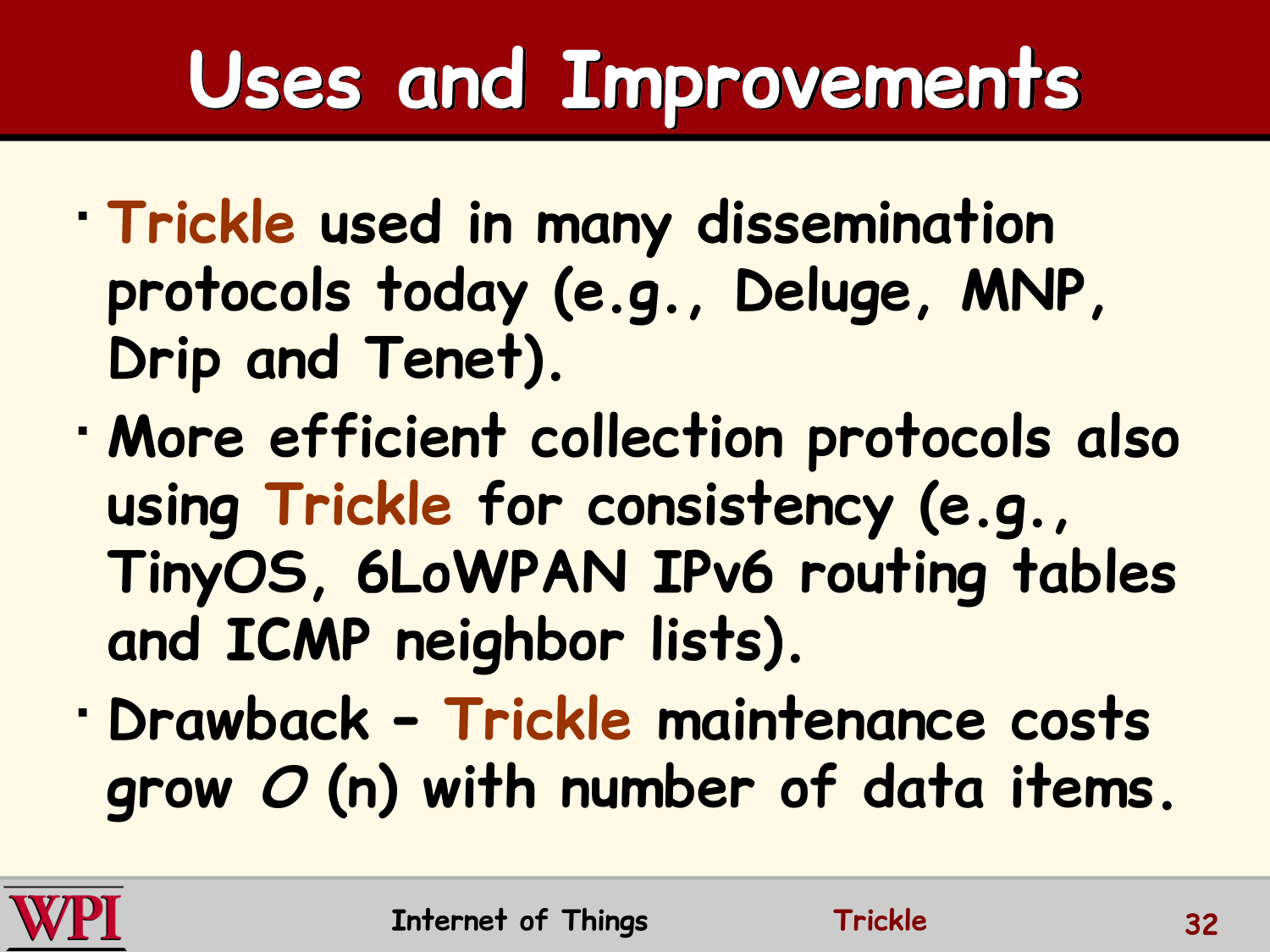

# Uses and Improvements
Trickle used in many dissemination protocols today (e.g., Deluge, MNP, Drip and Tenet).
More efficient collection protocols also using Trickle for consistency (e.g., TinyOS, 6LoWPAN IPv6 routing tables and ICMP neighbor lists).
Drawback – Trickle maintenance costs grow O (n) with number of data items.
   Internet of Things               Trickle
32